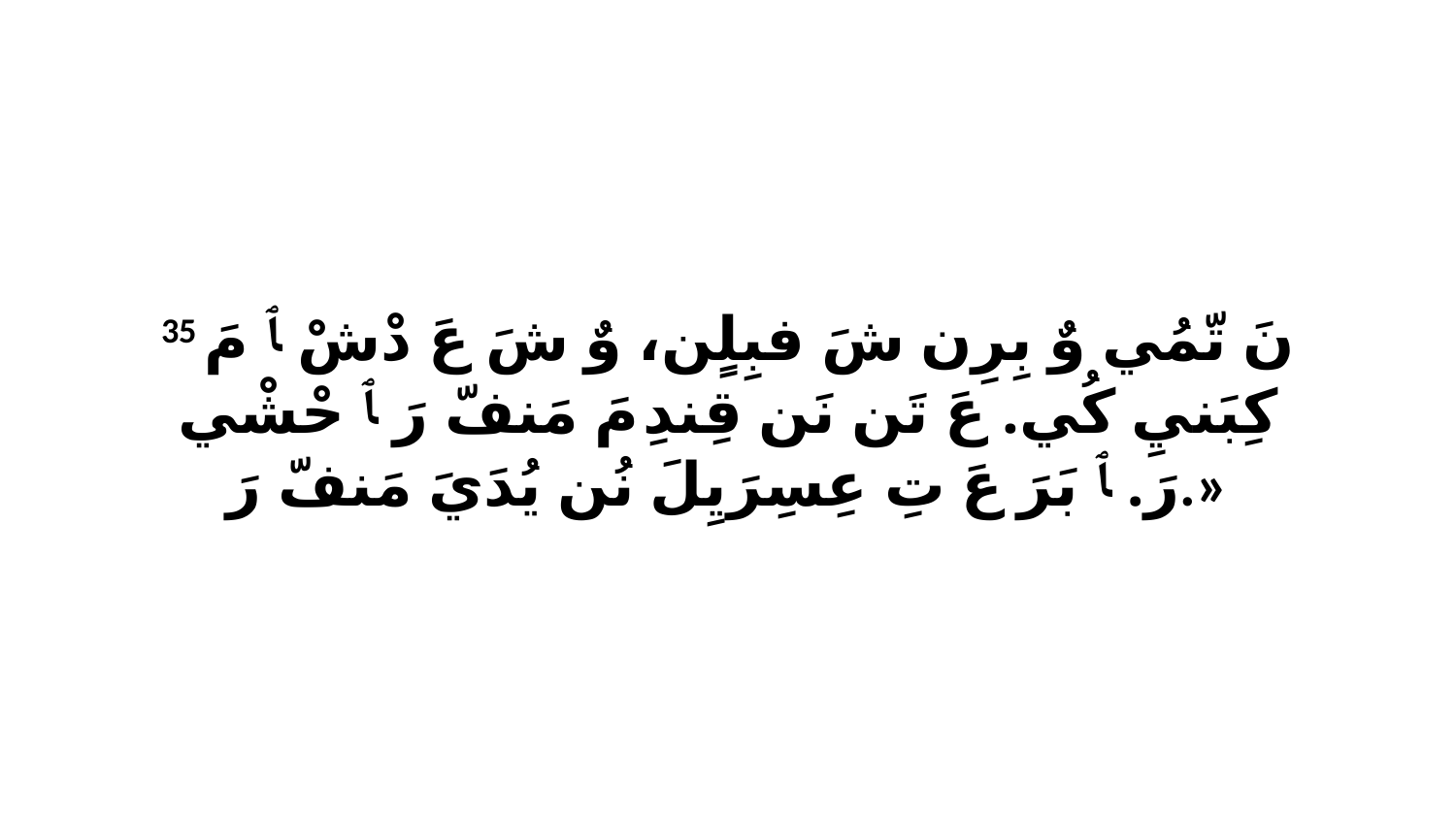

35 نَ تّمُي وٌ بِرِن شَ فبِلٍن، وٌ شَ عَ دْشْ ﭑ مَ كِبَنيِ كُي. عَ تَن نَن قِندِ مَ مَنفّ رَ ﭑ حْشْي رَ. ﭑ بَرَ عَ تِ عِسِرَيِلَ نُن يُدَيَ مَنفّ رَ.»